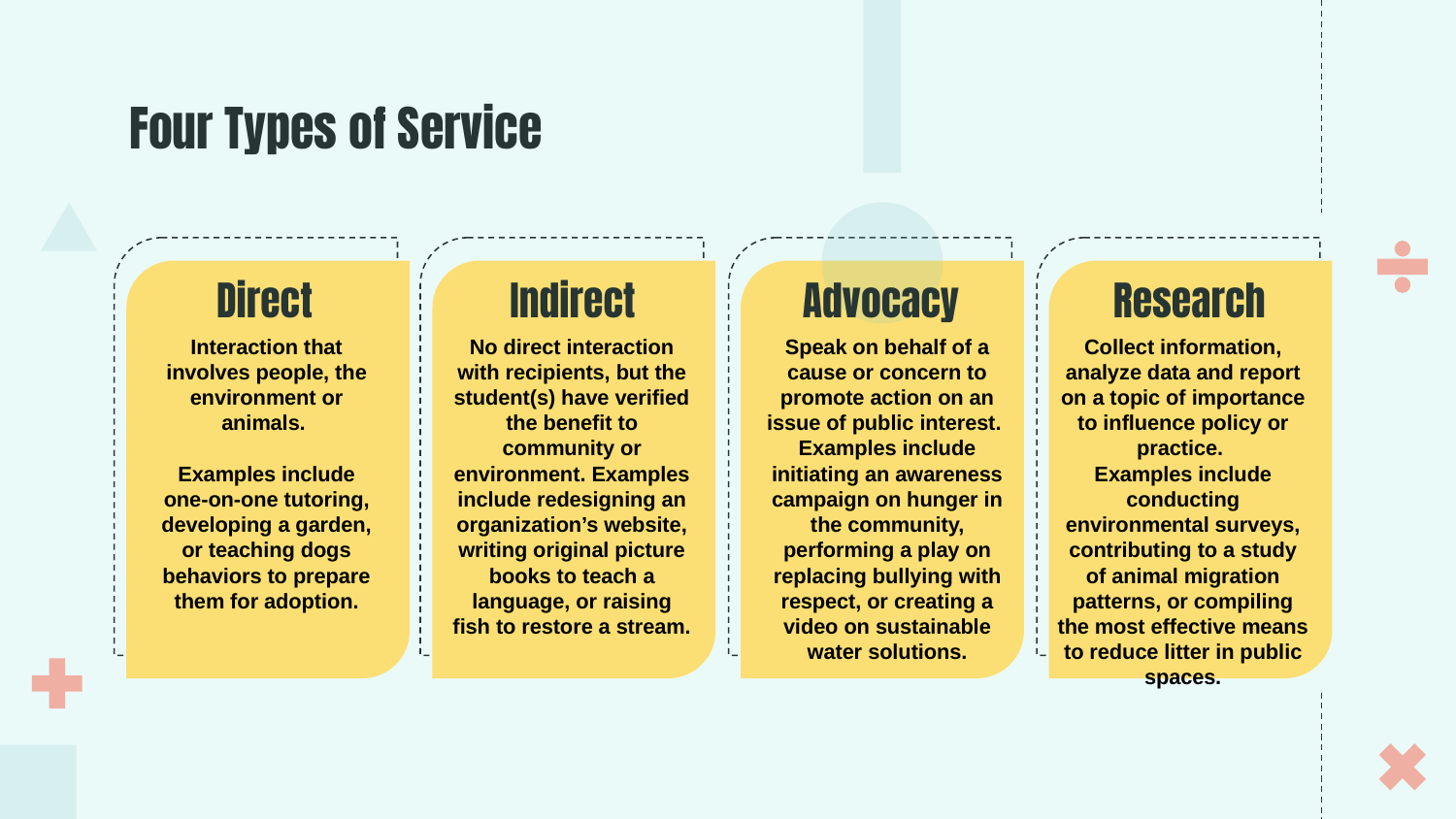

# Four Types of Service
Direct
Indirect
Advocacy
Research
Interaction that involves people, the environment or animals.

Examples include one-on-one tutoring, developing a garden, or teaching dogs behaviors to prepare them for adoption.
No direct interaction with recipients, but the student(s) have verified the benefit to community or environment. Examples include redesigning an organization’s website, writing original picture books to teach a language, or raising fish to restore a stream.
Speak on behalf of a cause or concern to promote action on an issue of public interest.
Examples include initiating an awareness campaign on hunger in the community, performing a play on replacing bullying with respect, or creating a video on sustainable water solutions.
Collect information, analyze data and report on a topic of importance to influence policy or practice.
Examples include conducting environmental surveys, contributing to a study of animal migration patterns, or compiling the most effective means to reduce litter in public spaces.